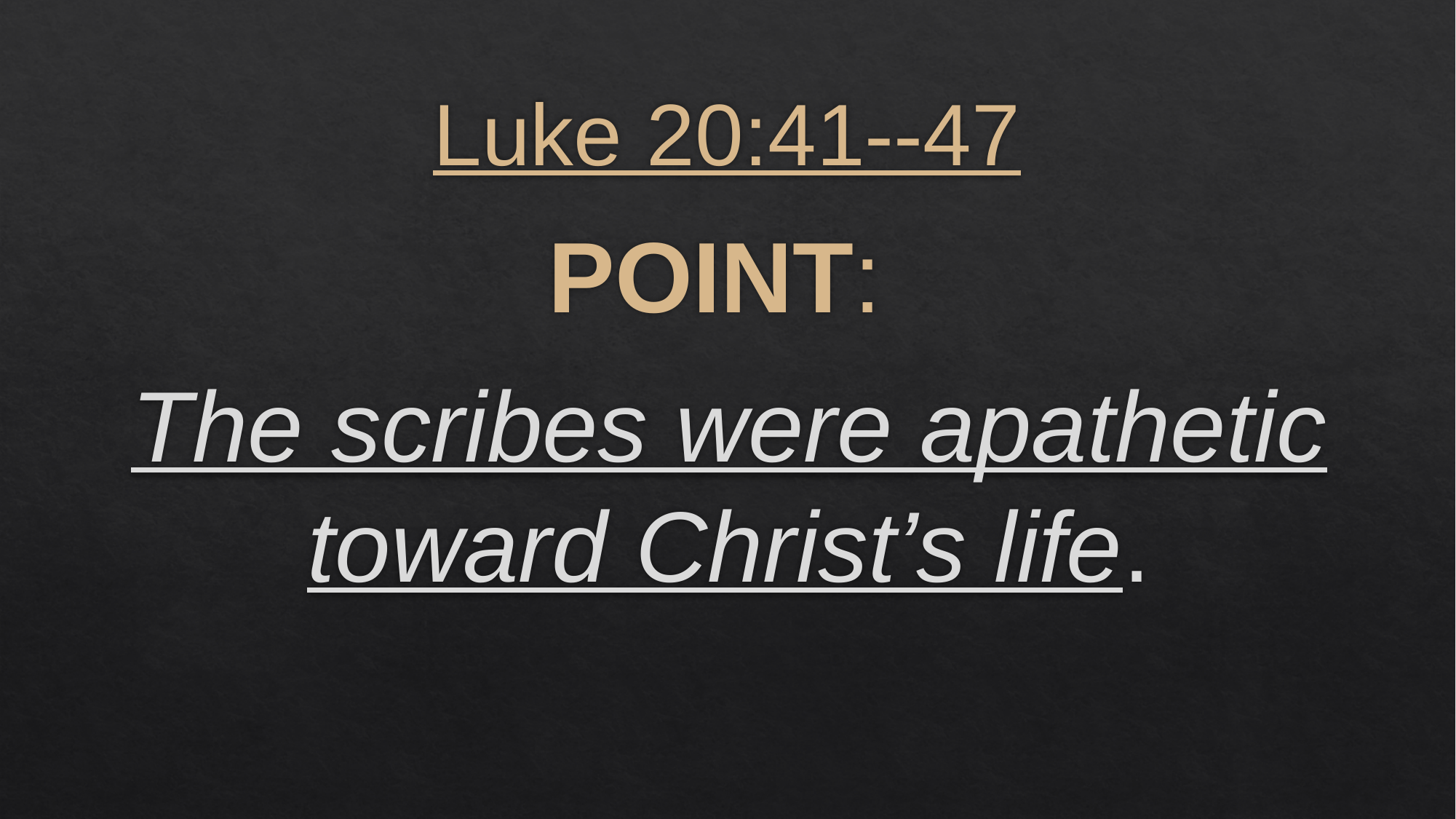

# Luke 20:41--47
POINT:
The scribes were apathetic toward Christ’s life.